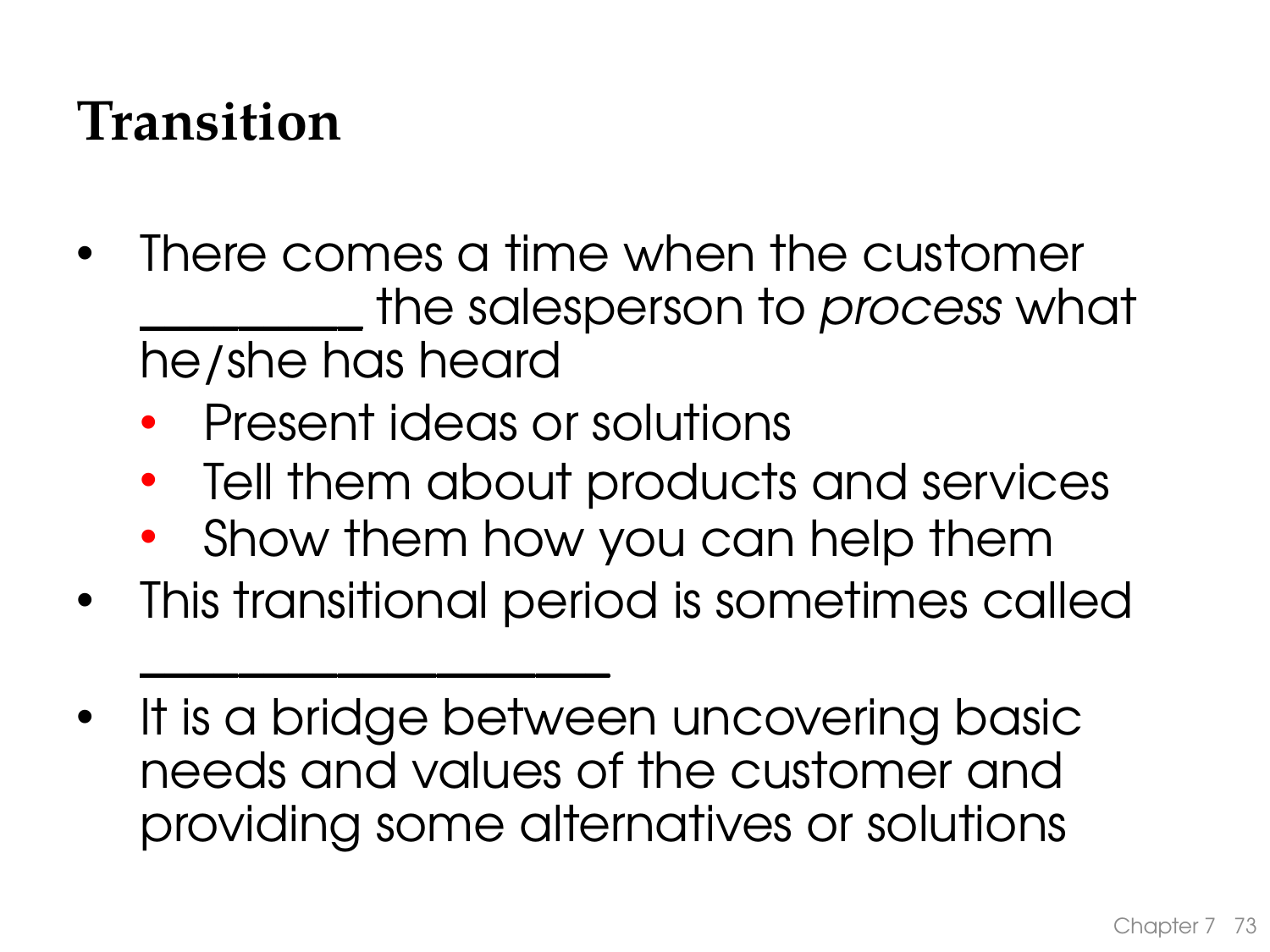

# Transition
There comes a time when the customer _________ the salesperson to process what he/she has heard
Present ideas or solutions
Tell them about products and services
Show them how you can help them
This transitional period is sometimes called ___________________
It is a bridge between uncovering basic needs and values of the customer and providing some alternatives or solutions